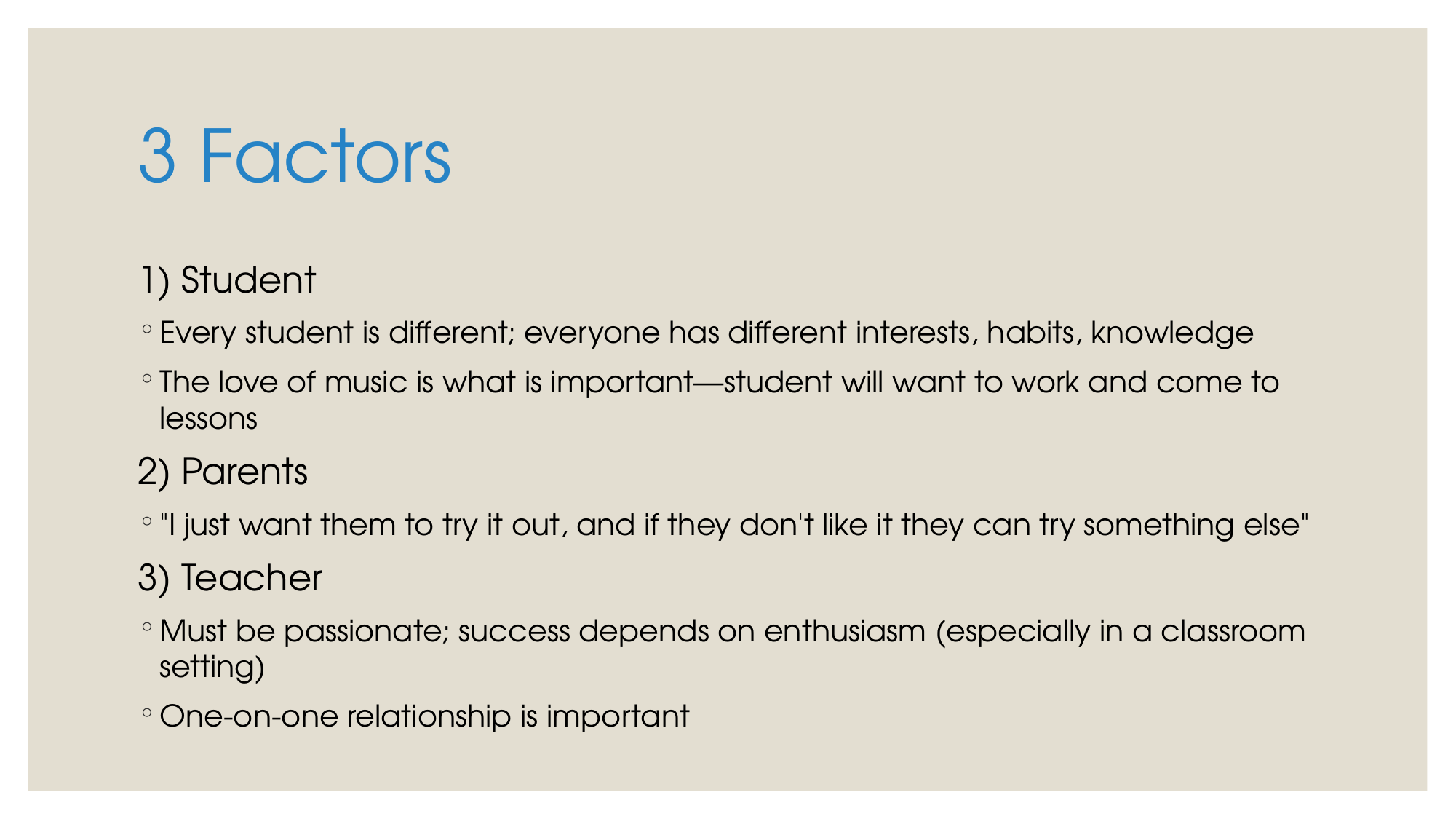

# 3 Factors
1) Student
Every student is different; everyone has different interests, habits, knowledge
The love of music is what is important—student will want to work and come to lessons
2) Parents
"I just want them to try it out, and if they don't like it they can try something else"
3) Teacher
Must be passionate; success depends on enthusiasm (especially in a classroom setting)
One-on-one relationship is important